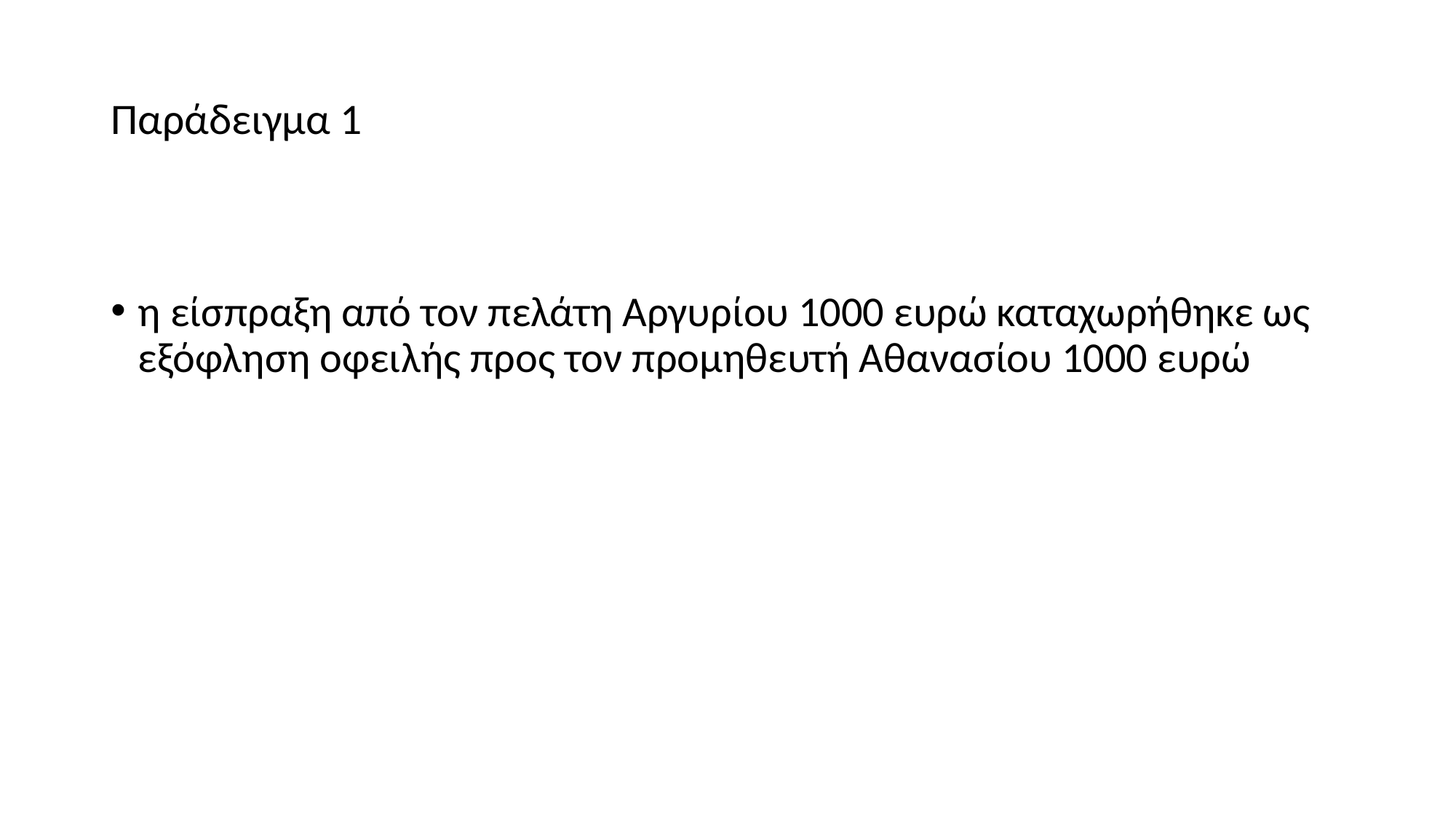

# Παράδειγμα 1

η είσπραξη από τον πελάτη Αργυρίου 1000 ευρώ καταχωρήθηκε ως εξόφληση οφειλής προς τον προμηθευτή Αθανασίου 1000 ευρώ